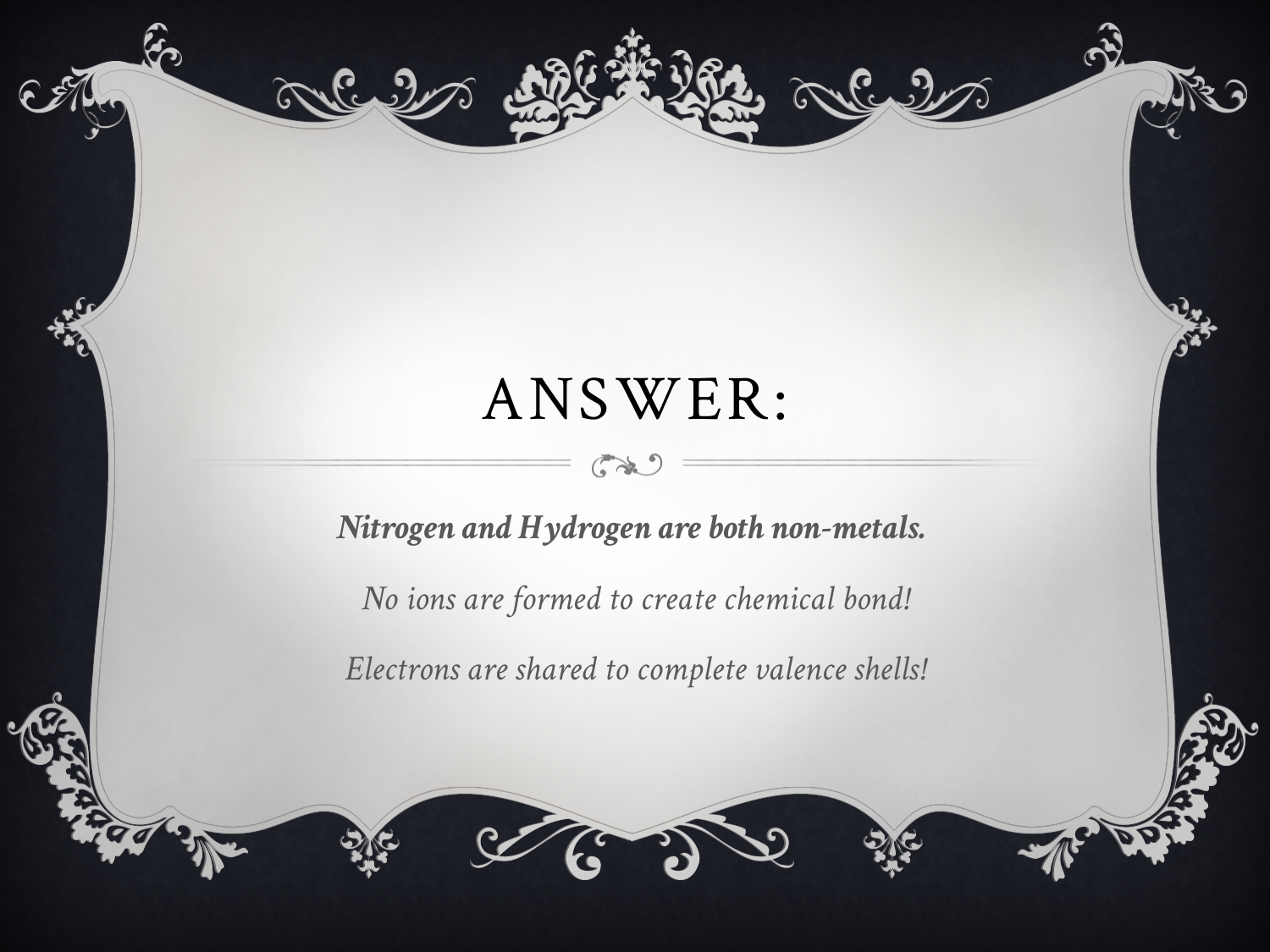

# Answer:
Nitrogen and Hydrogen are both non-metals.
No ions are formed to create chemical bond!
Electrons are shared to complete valence shells!